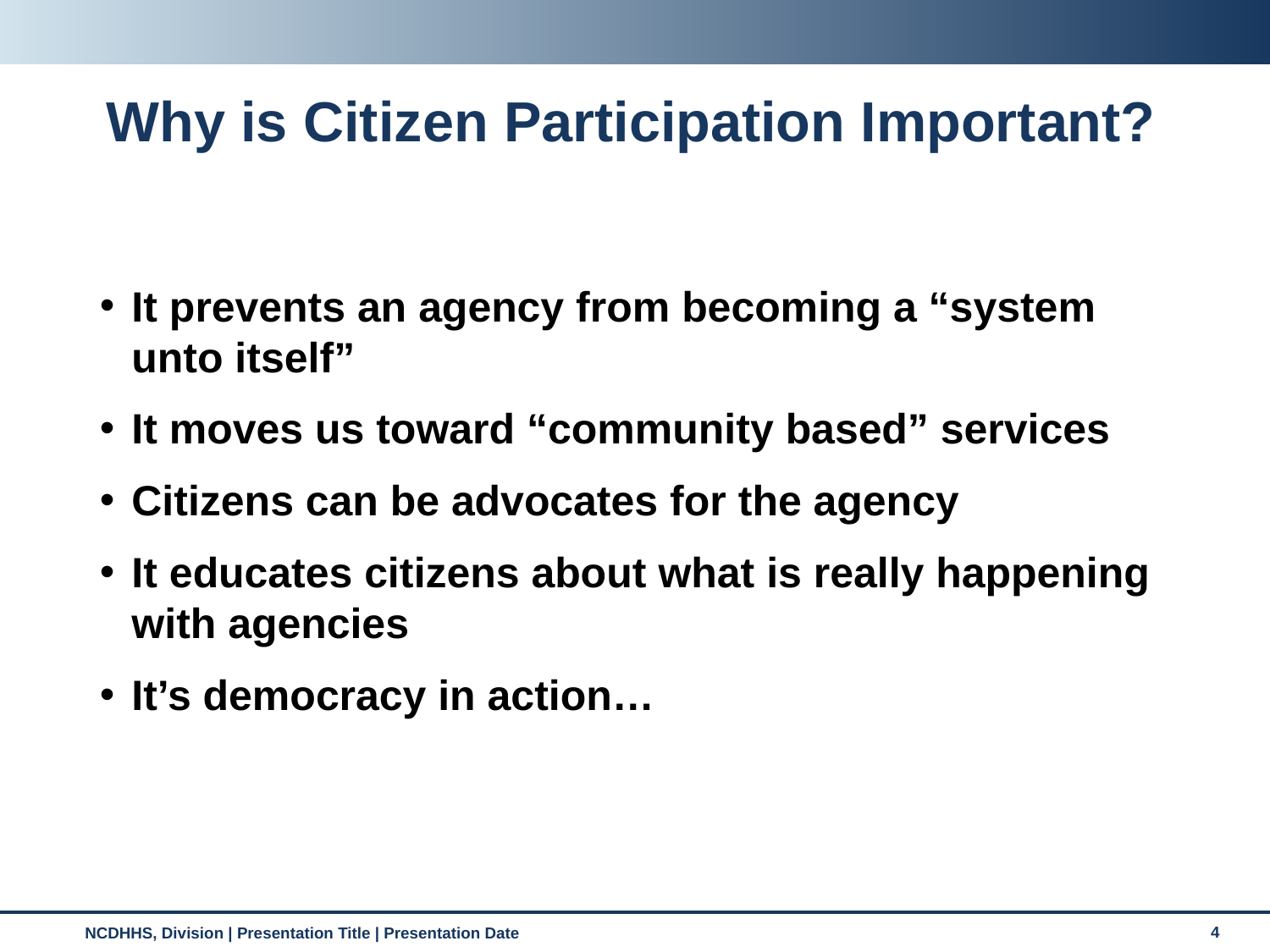

# Why is Citizen Participation Important?

It prevents an agency from becoming a “system unto itself”
It moves us toward “community based” services
Citizens can be advocates for the agency
It educates citizens about what is really happening with agencies
It’s democracy in action…